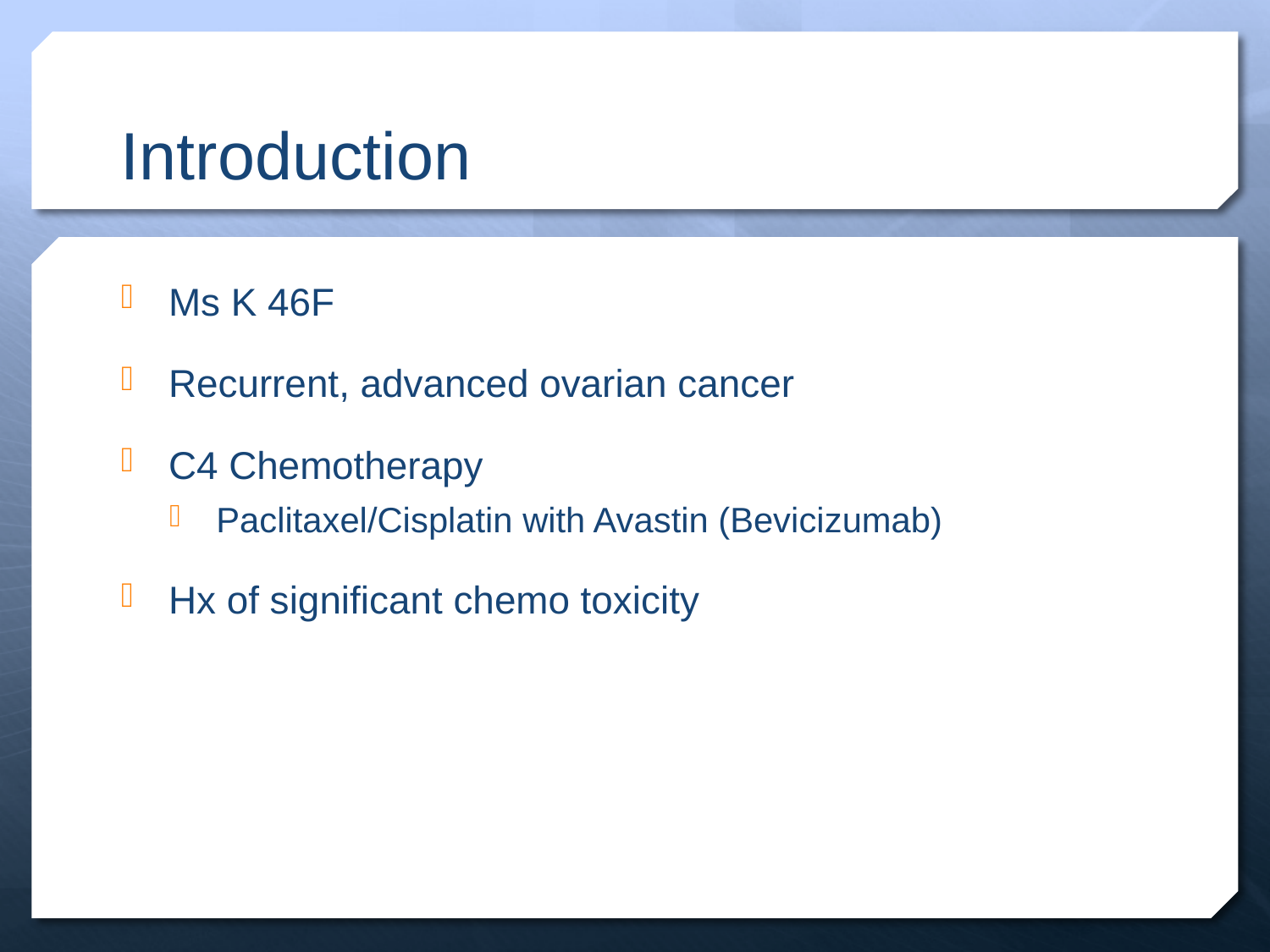

# Introduction
Ms K 46F
Recurrent, advanced ovarian cancer
C4 Chemotherapy
Paclitaxel/Cisplatin with Avastin (Bevicizumab)
Hx of significant chemo toxicity